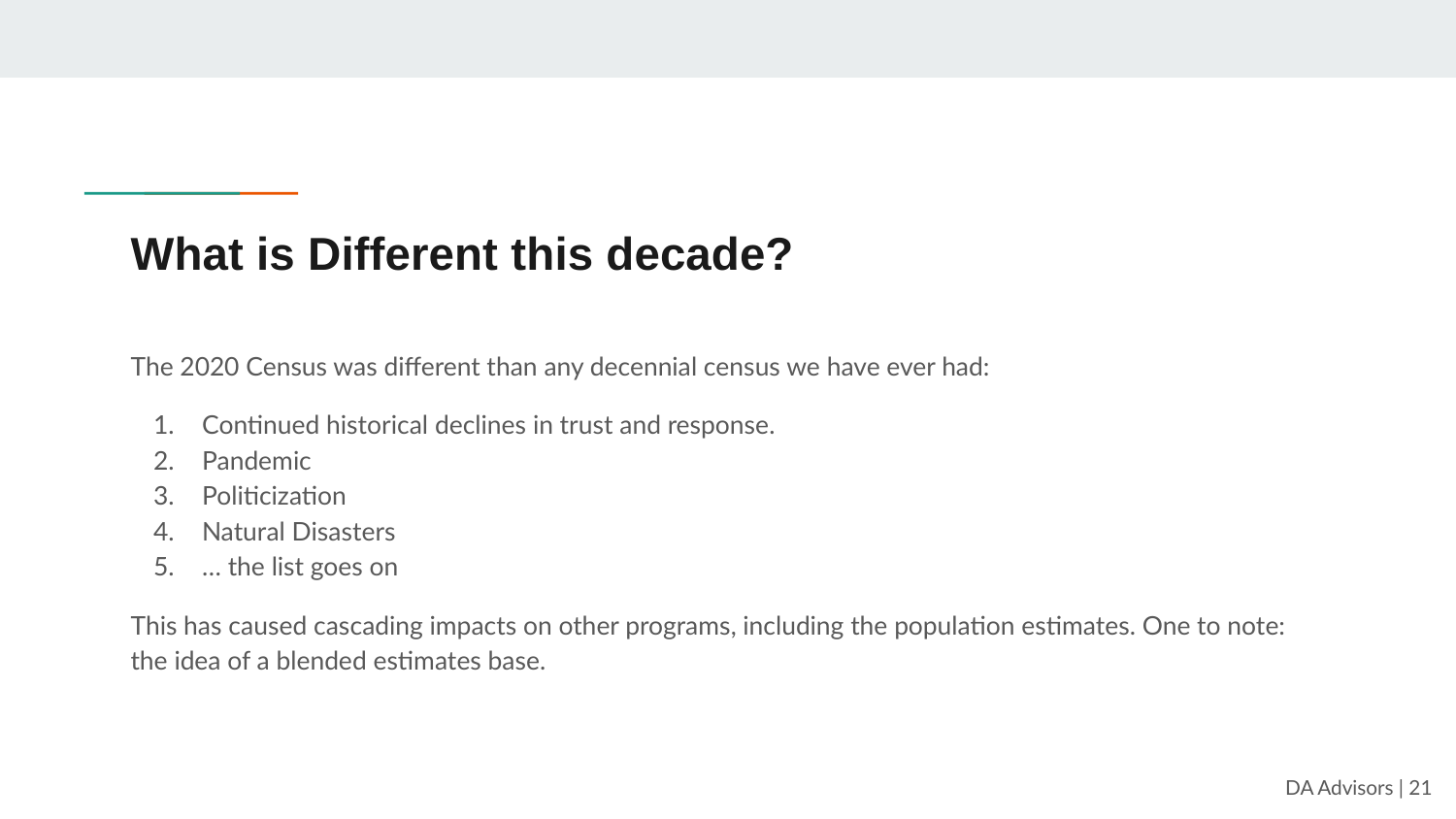

# What is Different this decade?
The 2020 Census was different than any decennial census we have ever had:
Continued historical declines in trust and response.
Pandemic
Politicization
Natural Disasters
… the list goes on
This has caused cascading impacts on other programs, including the population estimates. One to note: the idea of a blended estimates base.
DA Advisors | 21